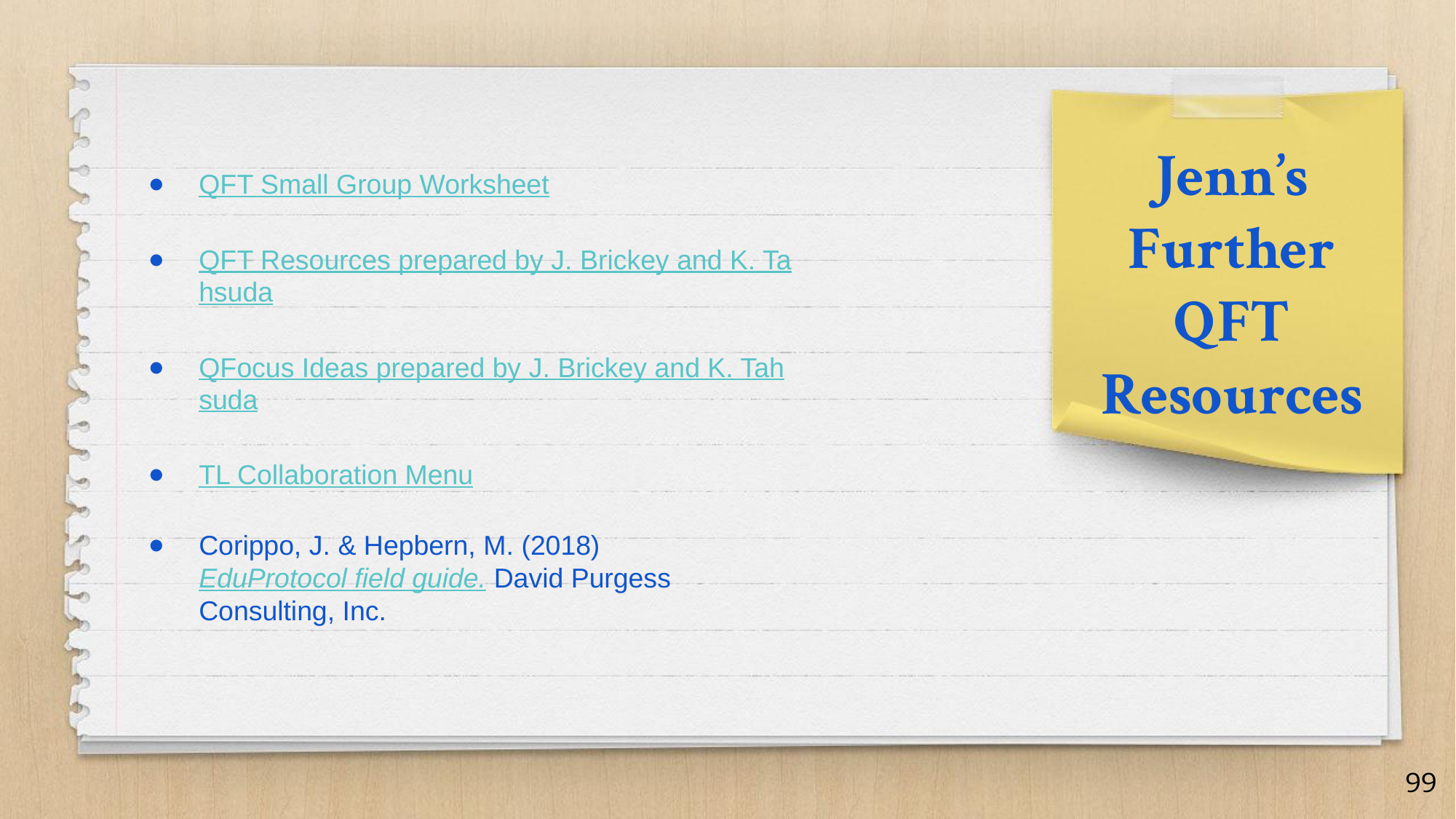

QFT Small Group Worksheet

QFT Resources prepared by J. Brickey and K. Tahsuda

QFocus Ideas prepared by J. Brickey and K. Tahsuda

TL Collaboration Menu

Corippo, J. & Hepbern, M. (2018) EduProtocol field guide. David Purgess Consulting, Inc.
Jenn’s Further QFT
Resources
99